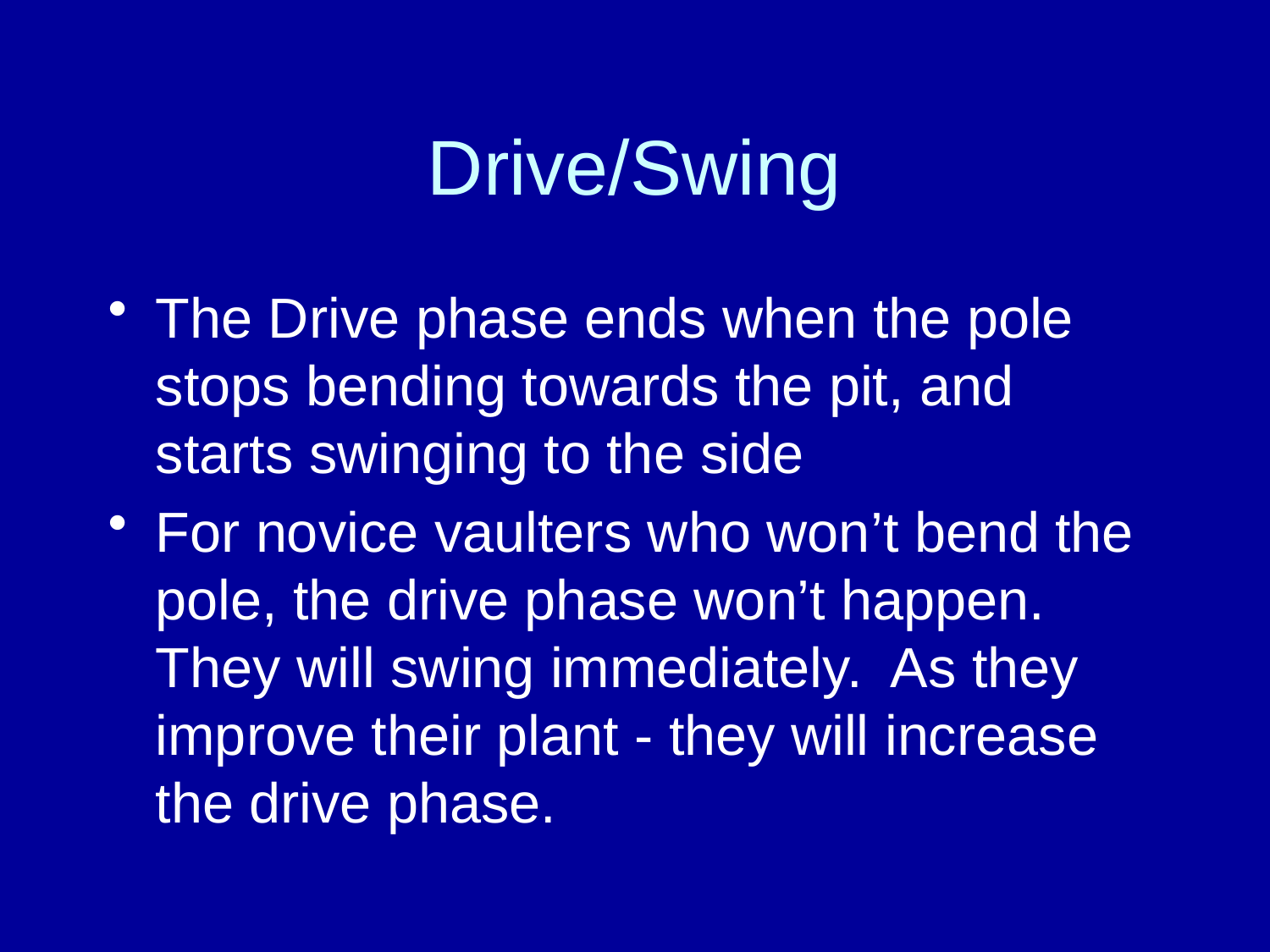

# Drive/Swing
The Drive phase ends when the pole stops bending towards the pit, and starts swinging to the side
For novice vaulters who won’t bend the pole, the drive phase won’t happen.  They will swing immediately.  As they improve their plant - they will increase the drive phase.